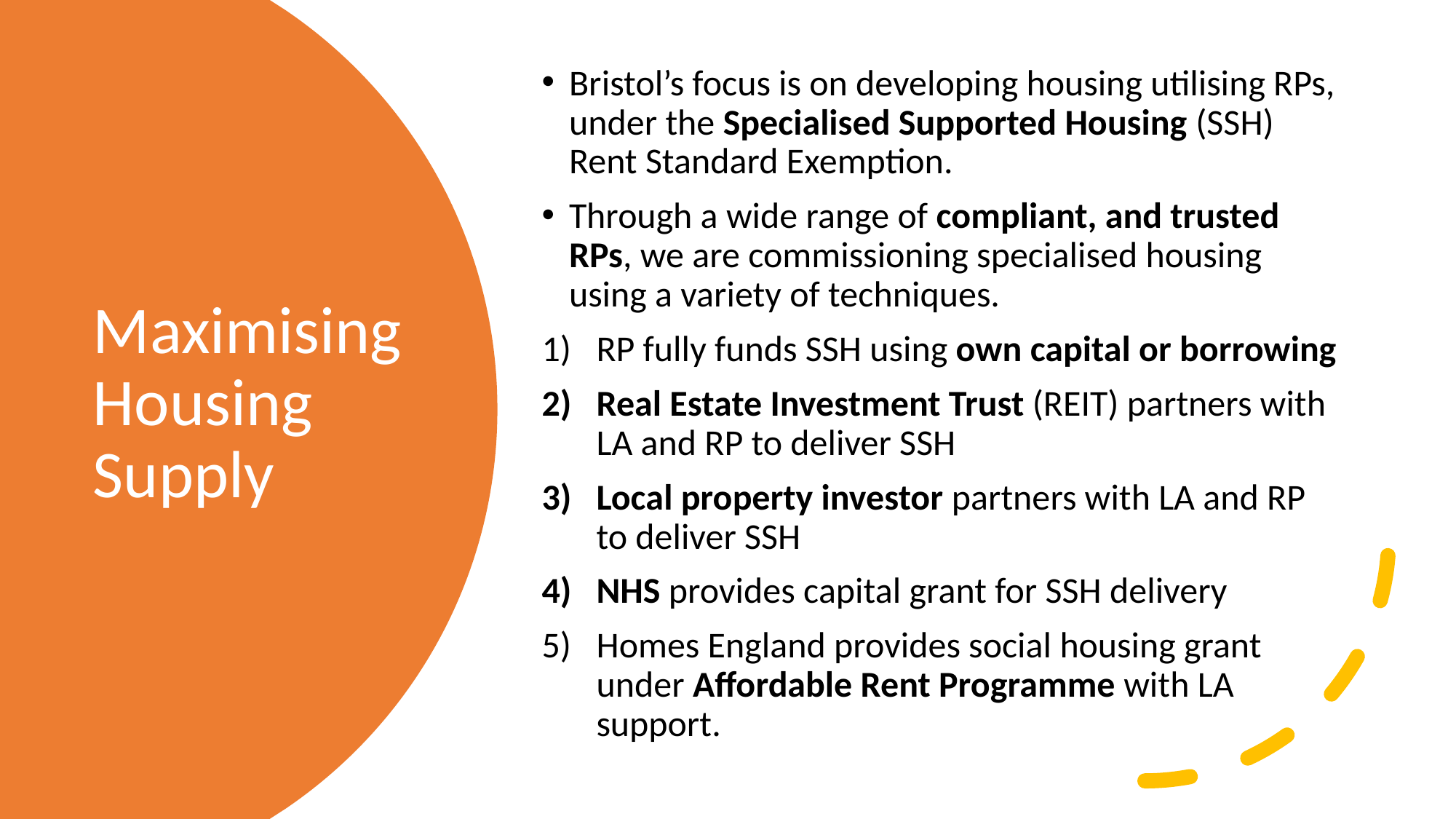

Bristol’s focus is on developing housing utilising RPs, under the Specialised Supported Housing (SSH) Rent Standard Exemption.
Through a wide range of compliant, and trusted RPs, we are commissioning specialised housing using a variety of techniques.
RP fully funds SSH using own capital or borrowing
Real Estate Investment Trust (REIT) partners with LA and RP to deliver SSH
Local property investor partners with LA and RP to deliver SSH
NHS provides capital grant for SSH delivery
Homes England provides social housing grant under Affordable Rent Programme with LA support.
# Maximising Housing Supply